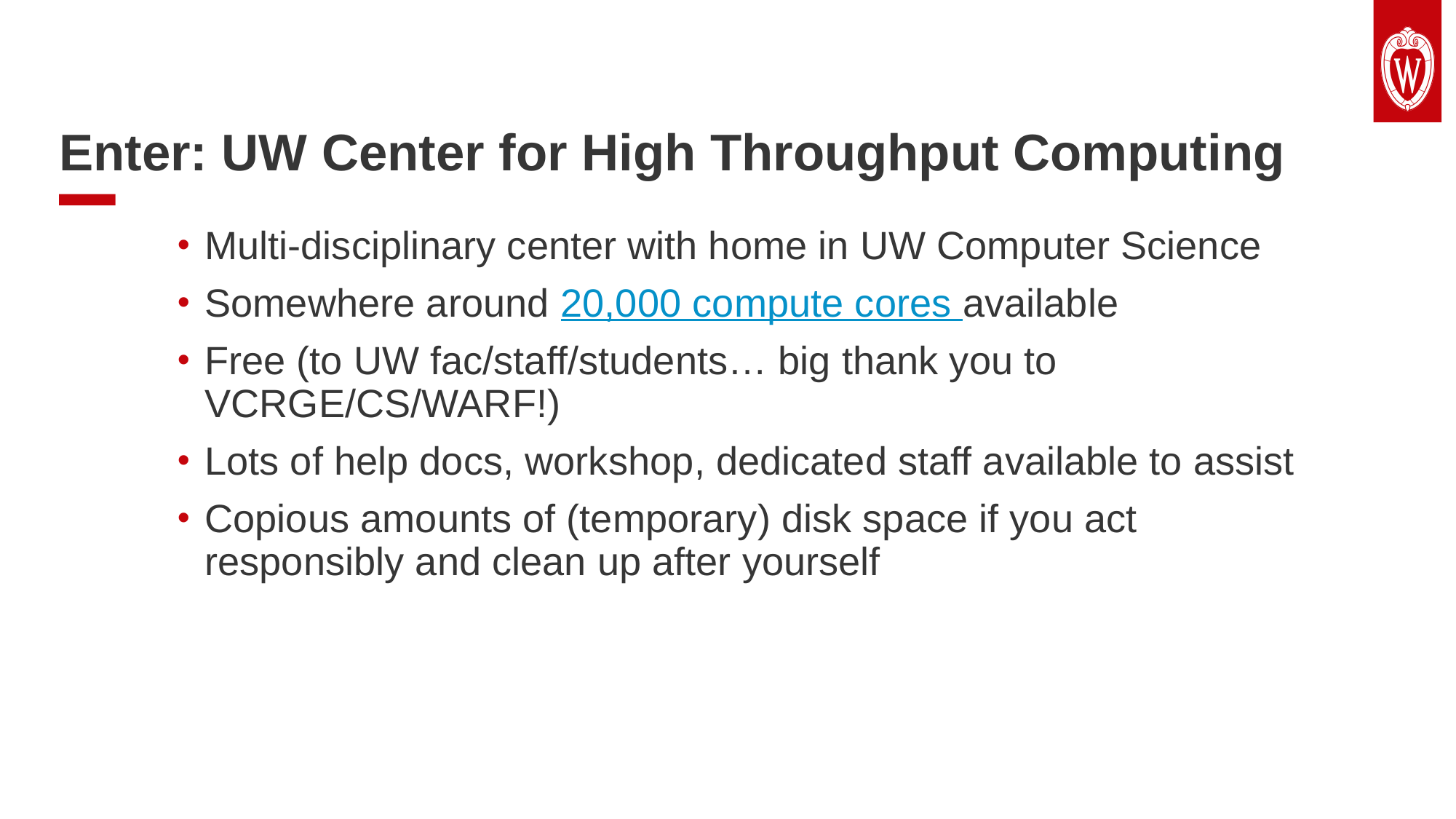

# Enter: UW Center for High Throughput Computing
Multi-disciplinary center with home in UW Computer Science
Somewhere around 20,000 compute cores available
Free (to UW fac/staff/students… big thank you to VCRGE/CS/WARF!)
Lots of help docs, workshop, dedicated staff available to assist
Copious amounts of (temporary) disk space if you act responsibly and clean up after yourself